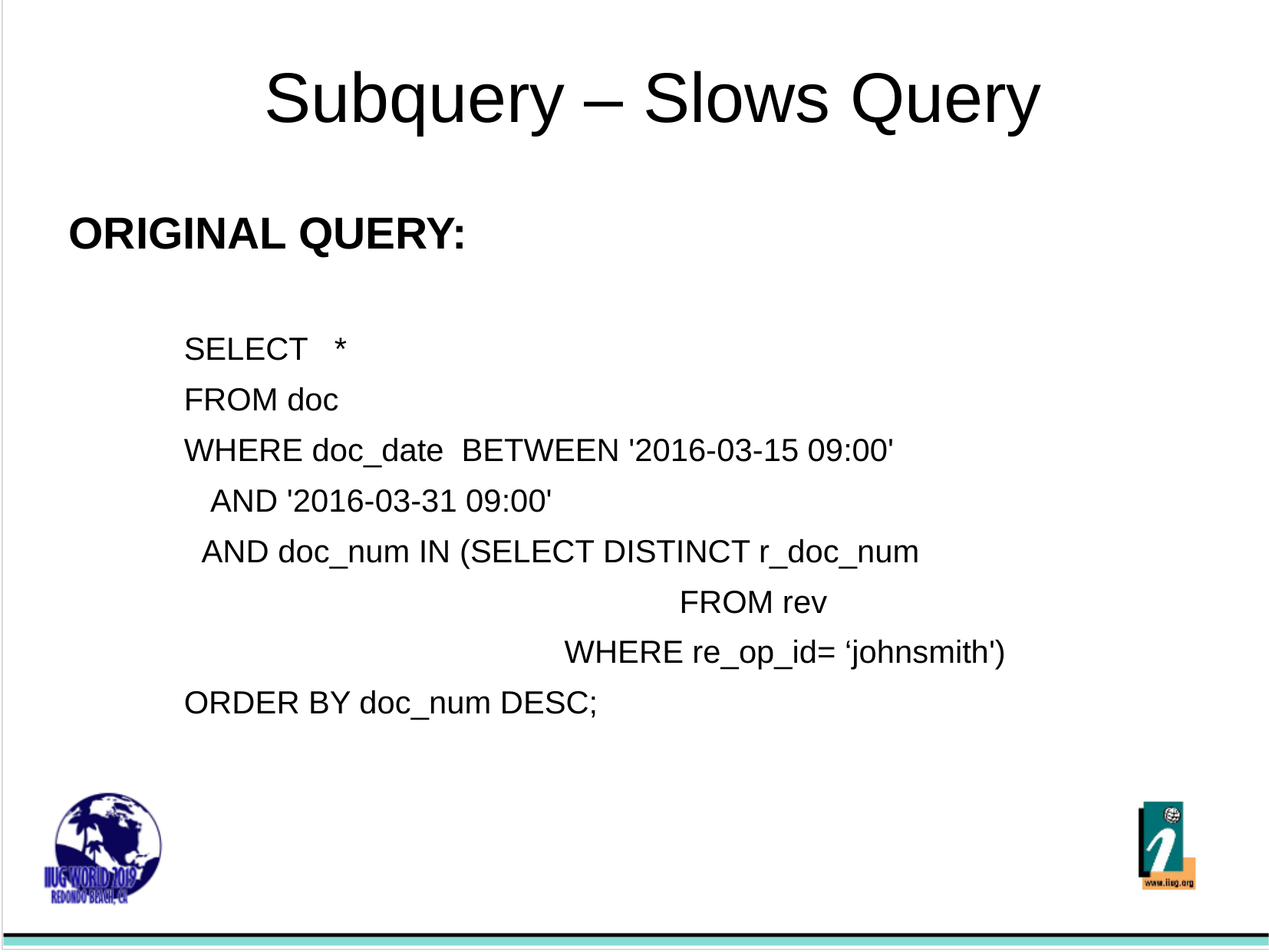

Subquery – Slows Query

ORIGINAL QUERY:

	SELECT   *
	FROM doc
	WHERE doc_date  BETWEEN '2016-03-15 09:00'
	   AND '2016-03-31 09:00'
	  AND doc_num IN (SELECT DISTINCT r_doc_num
		              		    FROM rev
		          		    WHERE re_op_id= ‘johnsmith')
	ORDER BY doc_num DESC;